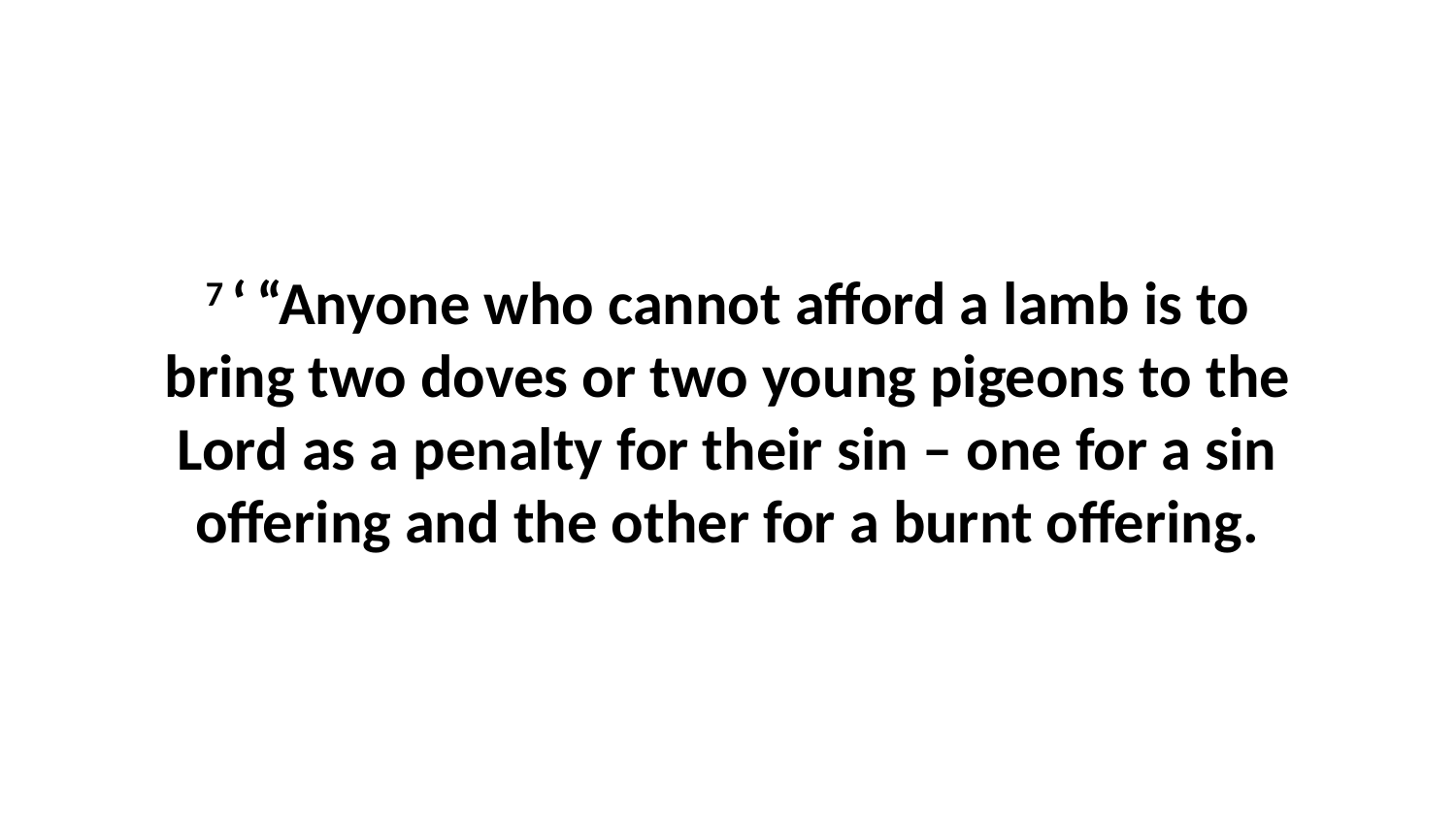

7 ‘ “Anyone who cannot afford a lamb is to bring two doves or two young pigeons to the Lord as a penalty for their sin – one for a sin offering and the other for a burnt offering.